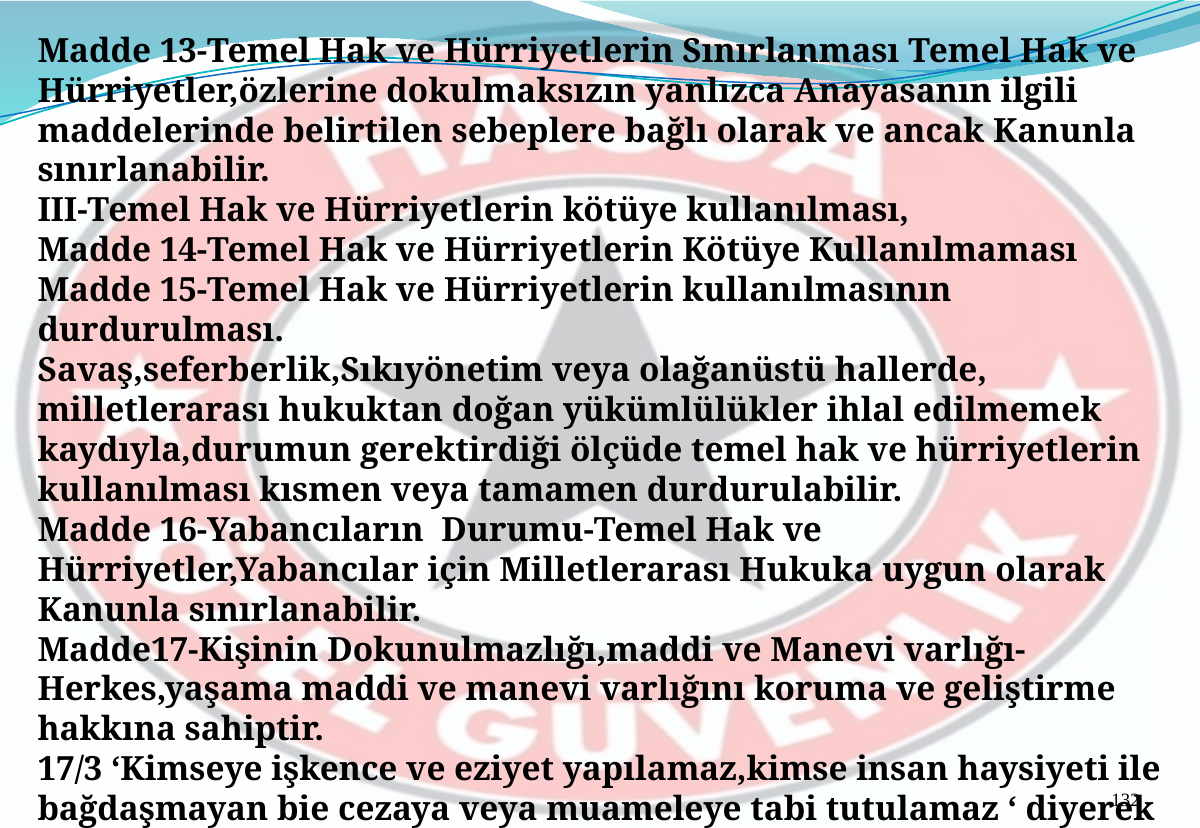

Madde 13-Temel Hak ve Hürriyetlerin Sınırlanması Temel Hak ve Hürriyetler,özlerine dokulmaksızın yanlızca Anayasanın ilgili maddelerinde belirtilen sebeplere bağlı olarak ve ancak Kanunla sınırlanabilir.
III-Temel Hak ve Hürriyetlerin kötüye kullanılması,
Madde 14-Temel Hak ve Hürriyetlerin Kötüye Kullanılmaması
Madde 15-Temel Hak ve Hürriyetlerin kullanılmasının durdurulması.
Savaş,seferberlik,Sıkıyönetim veya olağanüstü hallerde, milletlerarası hukuktan doğan yükümlülükler ihlal edilmemek kaydıyla,durumun gerektirdiği ölçüde temel hak ve hürriyetlerin kullanılması kısmen veya tamamen durdurulabilir.
Madde 16-Yabancıların  Durumu-Temel Hak ve Hürriyetler,Yabancılar için Milletlerarası Hukuka uygun olarak Kanunla sınırlanabilir.
Madde17-Kişinin Dokunulmazlığı,maddi ve Manevi varlığı-Herkes,yaşama maddi ve manevi varlığını koruma ve geliştirme hakkına sahiptir.
17/3 ‘Kimseye işkence ve eziyet yapılamaz,kimse insan haysiyeti ile bağdaşmayan bie cezaya veya muameleye tabi tutulamaz ‘ diyerek Kişi Dokunulmazlığını güvence altına almıştır.
132